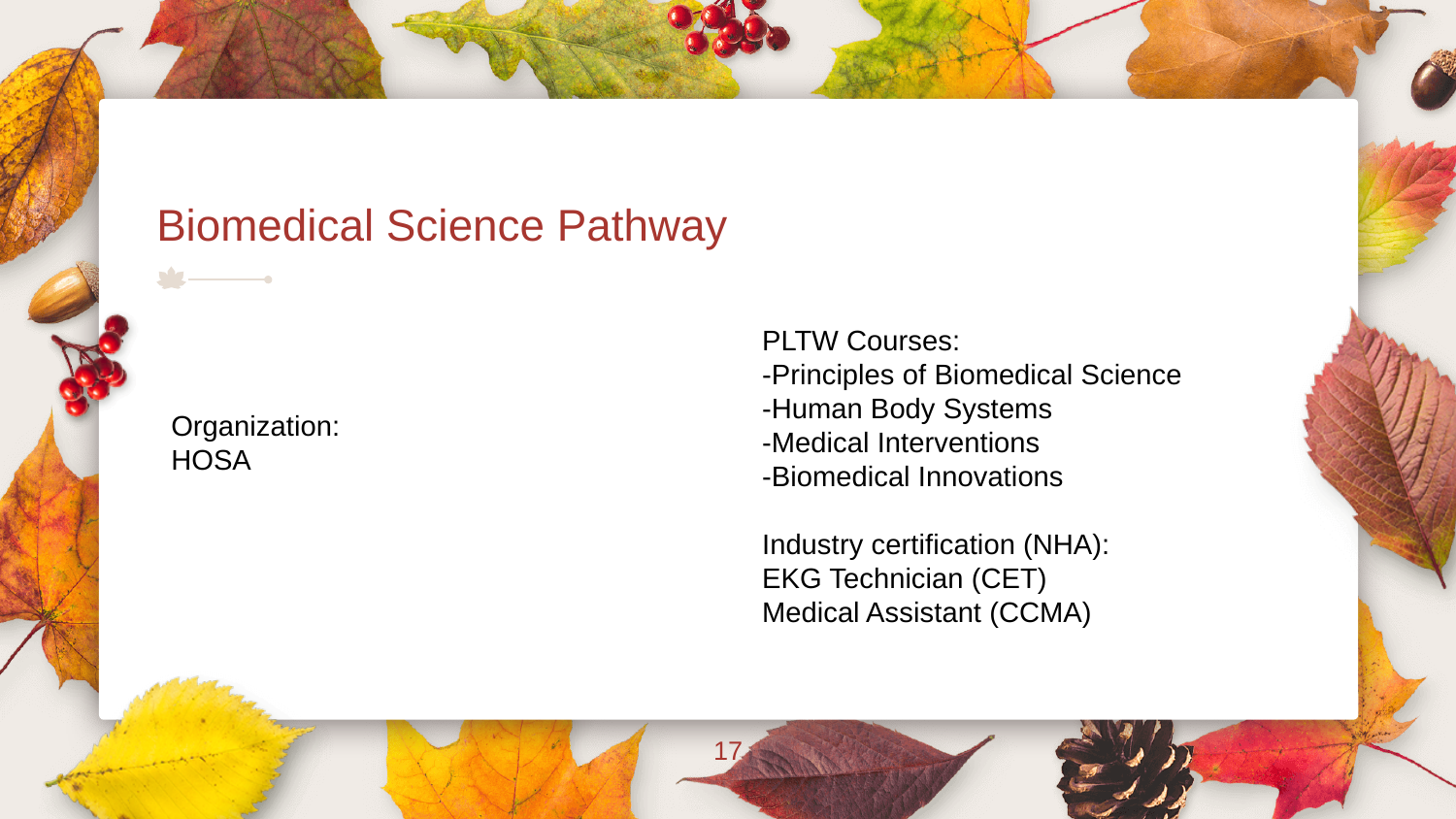

# Biomedical Science Pathway
PLTW Courses:
-Principles of Biomedical Science
-Human Body Systems
-Medical Interventions
-Biomedical Innovations

Industry certification (NHA):
EKG Technician (CET)
Medical Assistant (CCMA)

Organization:
HOSA
17